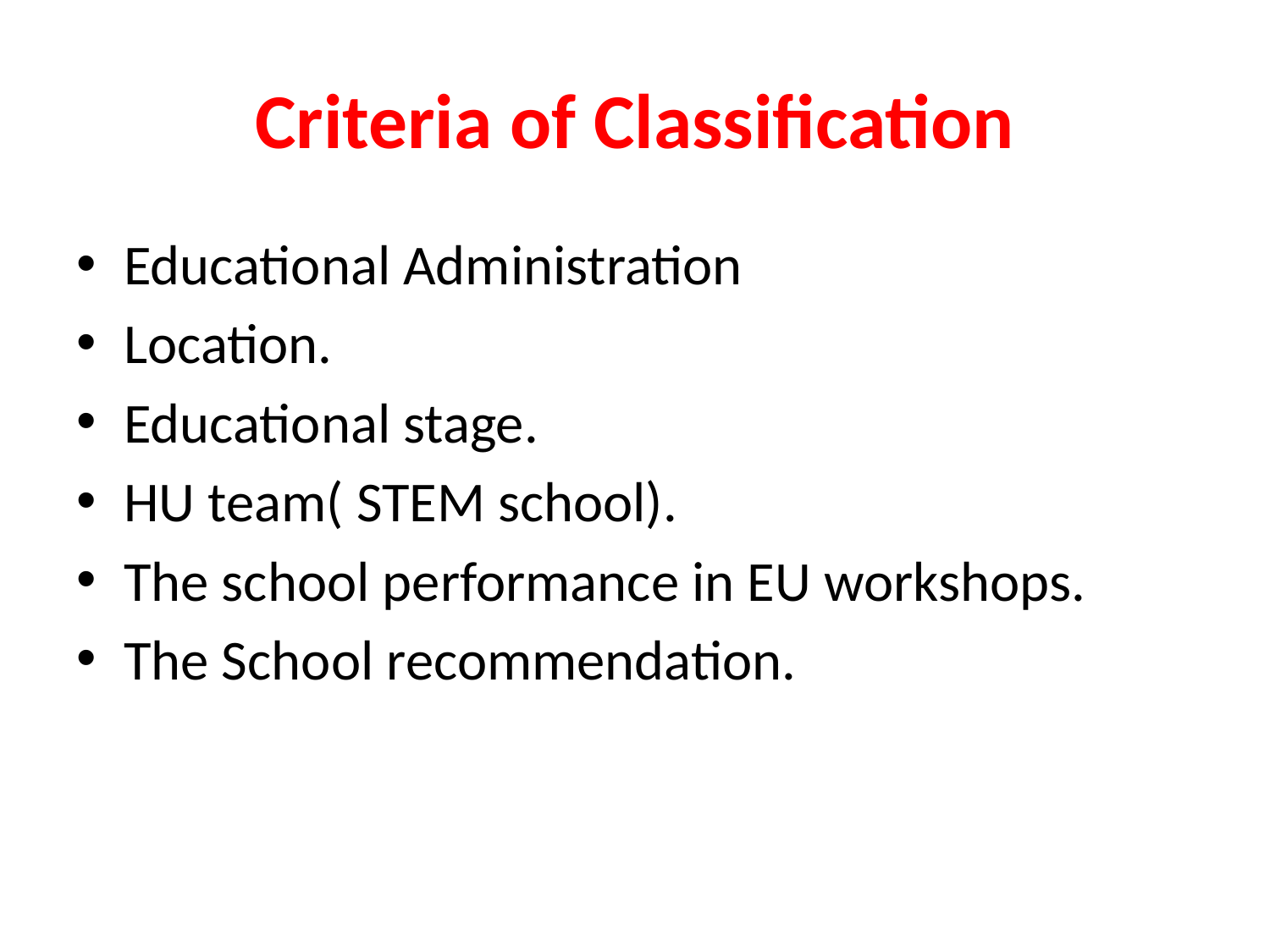

# Criteria of Classification
Educational Administration
Location.
Educational stage.
HU team( STEM school).
The school performance in EU workshops.
The School recommendation.